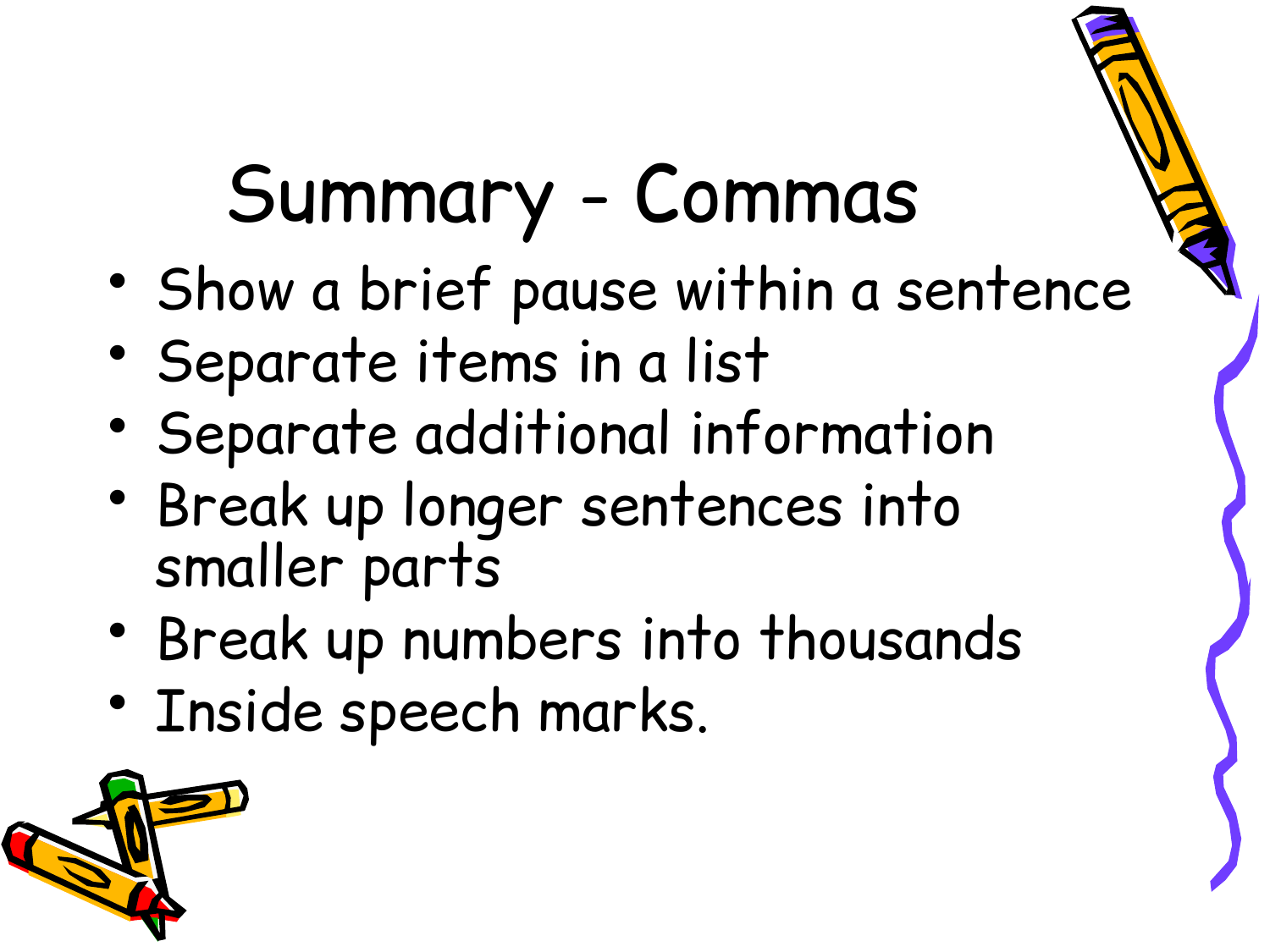

# Summary - Commas
Show a brief pause within a sentence
Separate items in a list
Separate additional information
Break up longer sentences into smaller parts
Break up numbers into thousands
Inside speech marks.